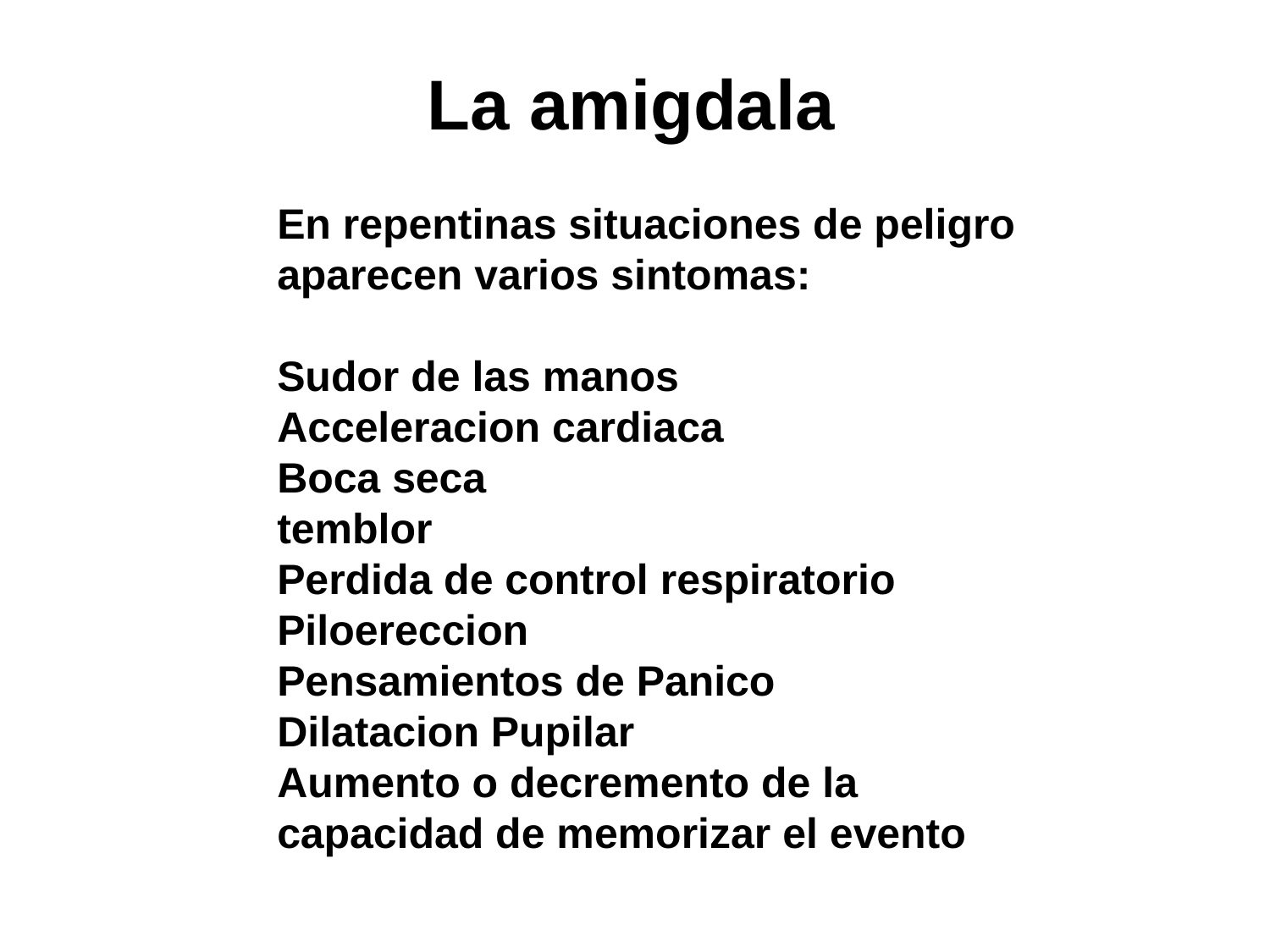

La amigdala
En repentinas situaciones de peligro aparecen varios sintomas:

Sudor de las manos
Acceleracion cardiaca
Boca seca
temblor
Perdida de control respiratorio
Piloereccion
Pensamientos de Panico
Dilatacion Pupilar
Aumento o decremento de la capacidad de memorizar el evento